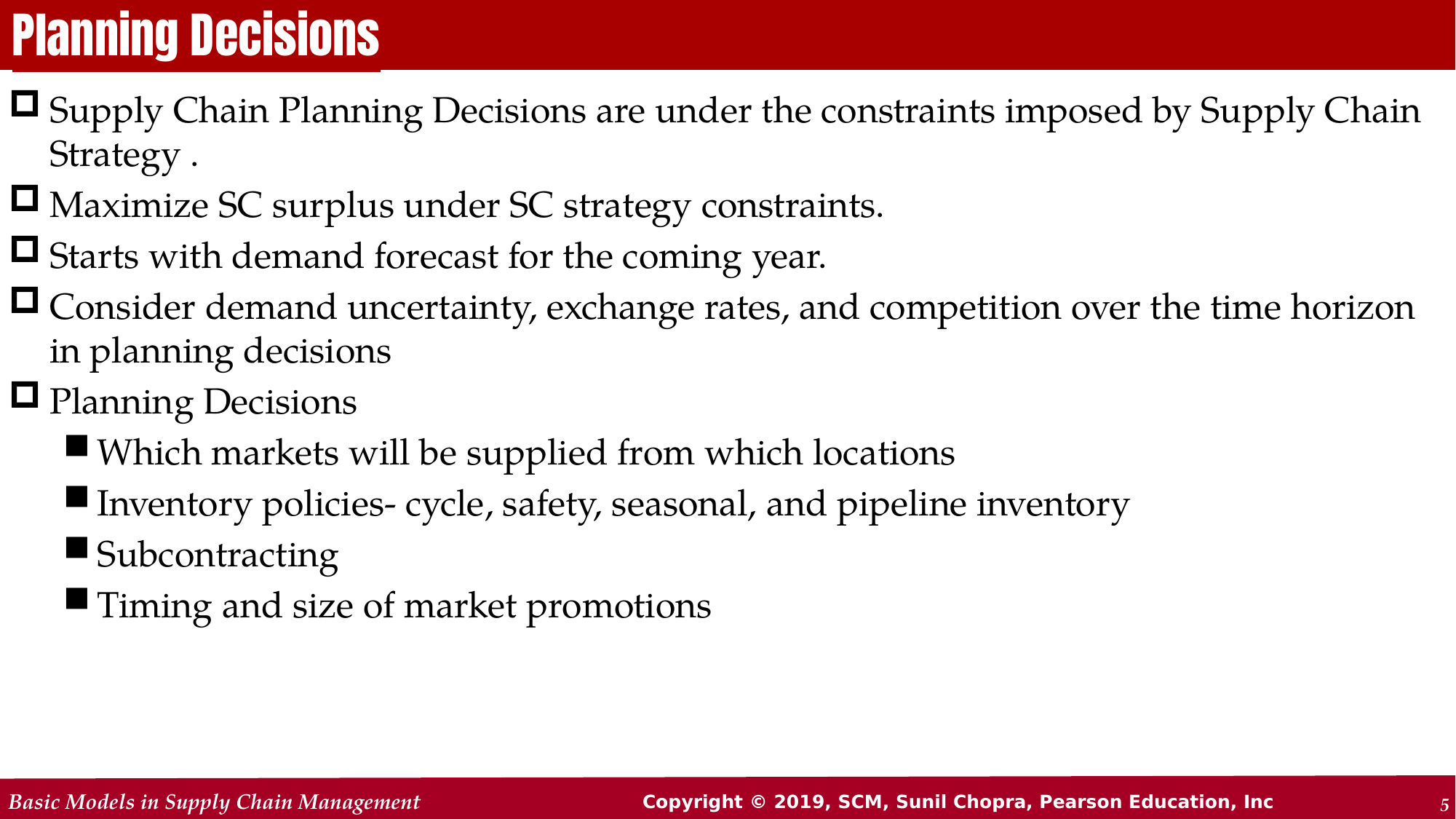

# Planning Decisions
Supply Chain Planning Decisions are under the constraints imposed by Supply Chain Strategy .
Maximize SC surplus under SC strategy constraints.
Starts with demand forecast for the coming year.
Consider demand uncertainty, exchange rates, and competition over the time horizon in planning decisions
Planning Decisions
Which markets will be supplied from which locations
Inventory policies- cycle, safety, seasonal, and pipeline inventory
Subcontracting
Timing and size of market promotions

Copyright © 2019, SCM, Sunil Chopra, Pearson Education, Inc